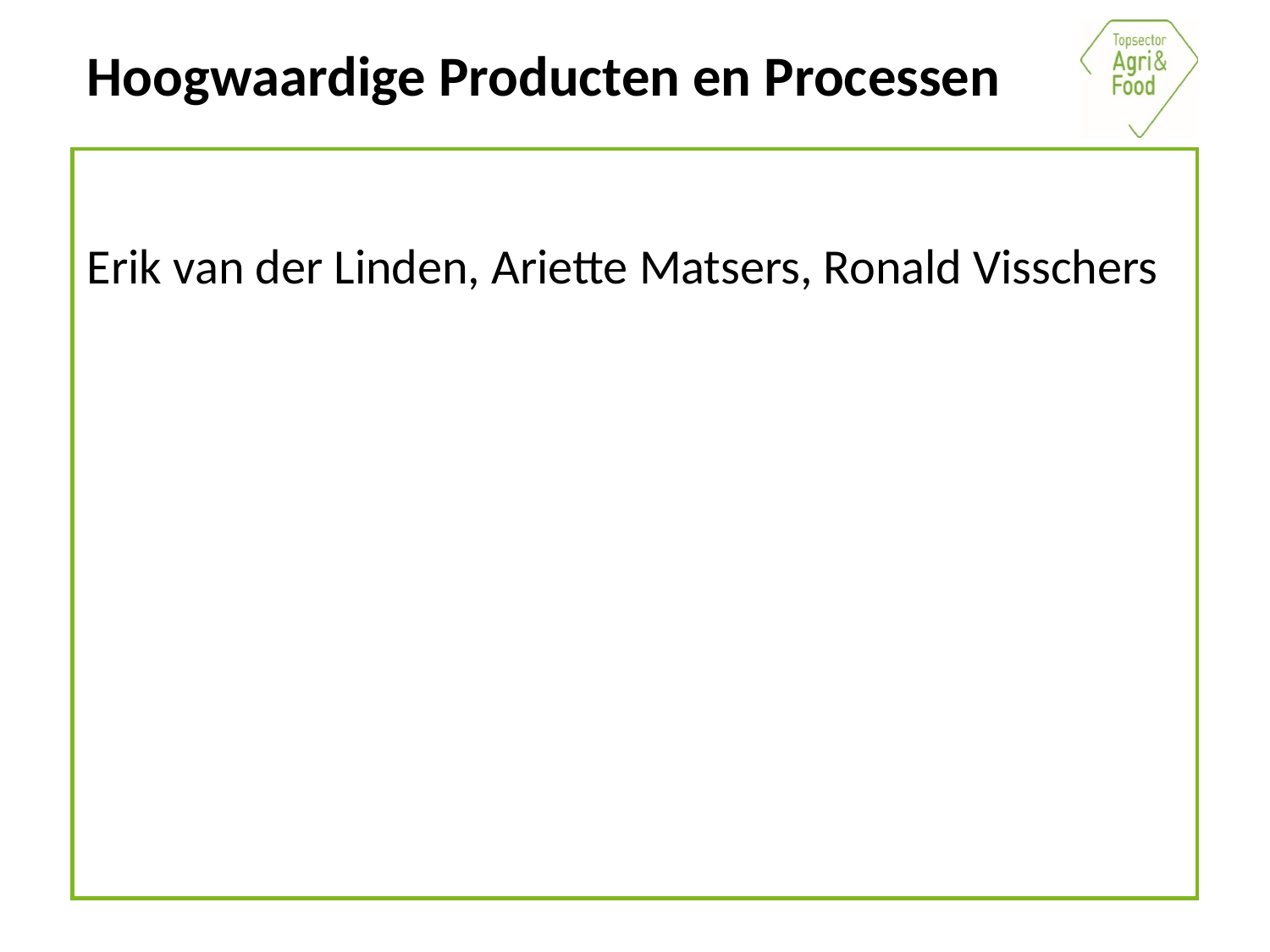

Hoogwaardige Producten en Processen

Erik van der Linden, Ariette Matsers, Ronald Visschers